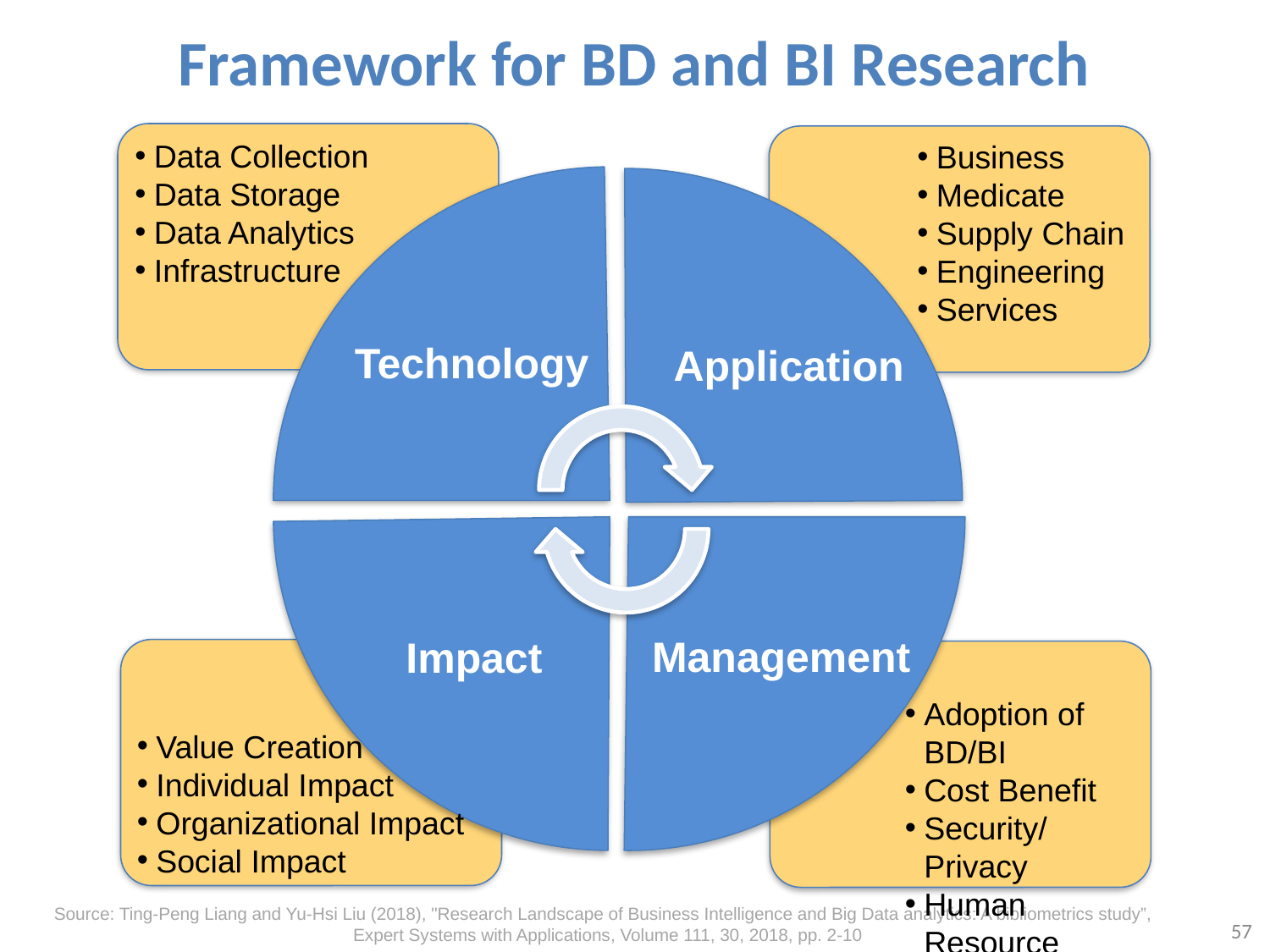

# Framework for BD and BI Research

Data Collection
Data Storage
Data Analytics
Infrastructure
Business
Medicate
Supply Chain
Engineering
Services

Technology
Application

Management
Impact

Adoption of BD/BI
Cost Benefit
Security/Privacy
Human Resource
Value Creation
Individual Impact
Organizational Impact
Social Impact
Source: Ting-Peng Liang and Yu-Hsi Liu (2018), "Research Landscape of Business Intelligence and Big Data analytics: A bibliometrics study”,
Expert Systems with Applications, Volume 111, 30, 2018, pp. 2-10
57